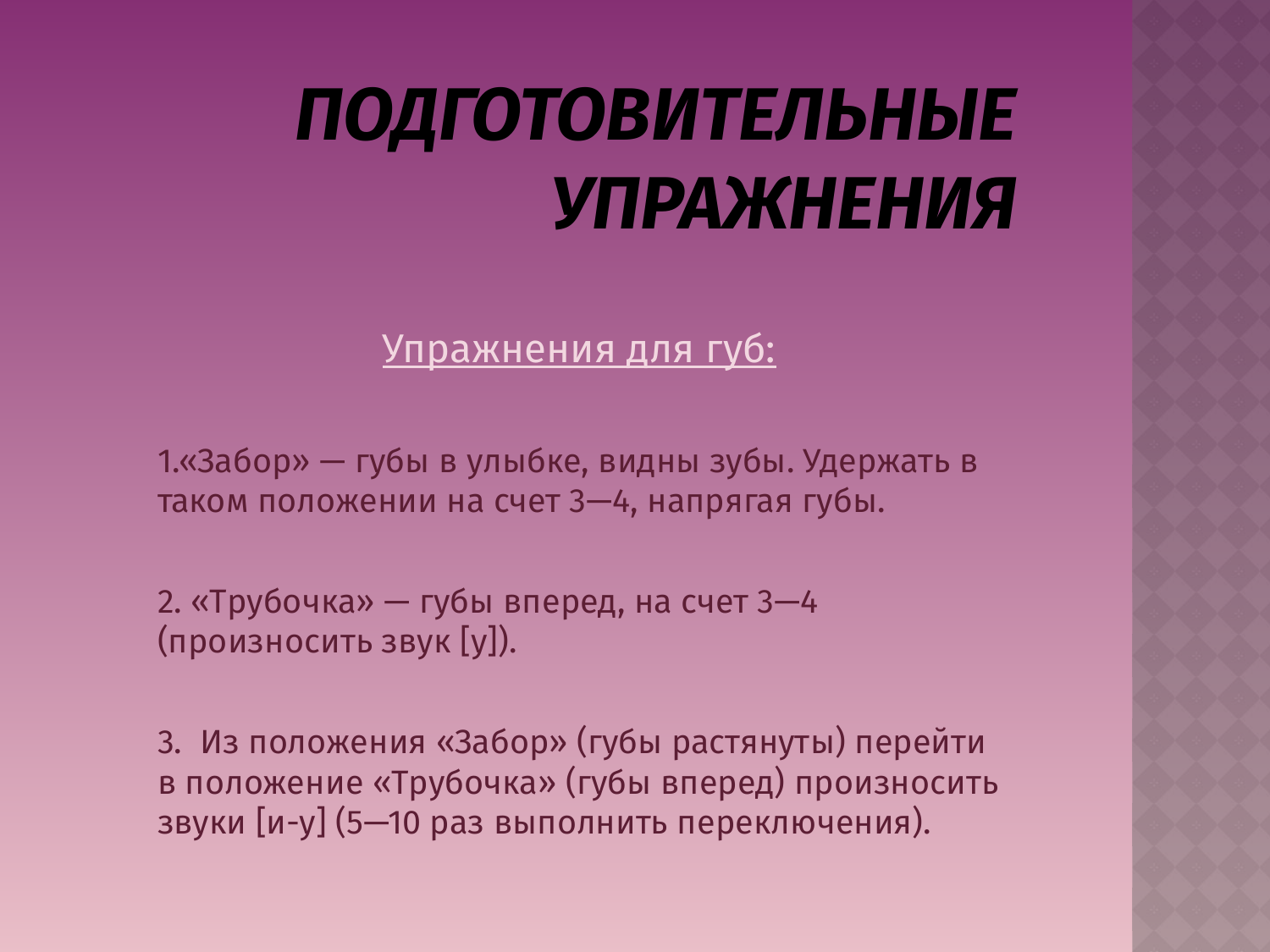

# Подготовительные упражнения
Упражнения для губ:

1.«Забор» — губы в улыбке, видны зубы. Удержать в таком положении на счет 3—4, напрягая губы.

2. «Трубочка» — губы вперед, на счет 3—4 (произносить звук [у]).

3.  Из положения «Забор» (губы растянуты) перейти в положение «Трубочка» (губы вперед) произносить звуки [и-у] (5—10 раз выполнить переключения).